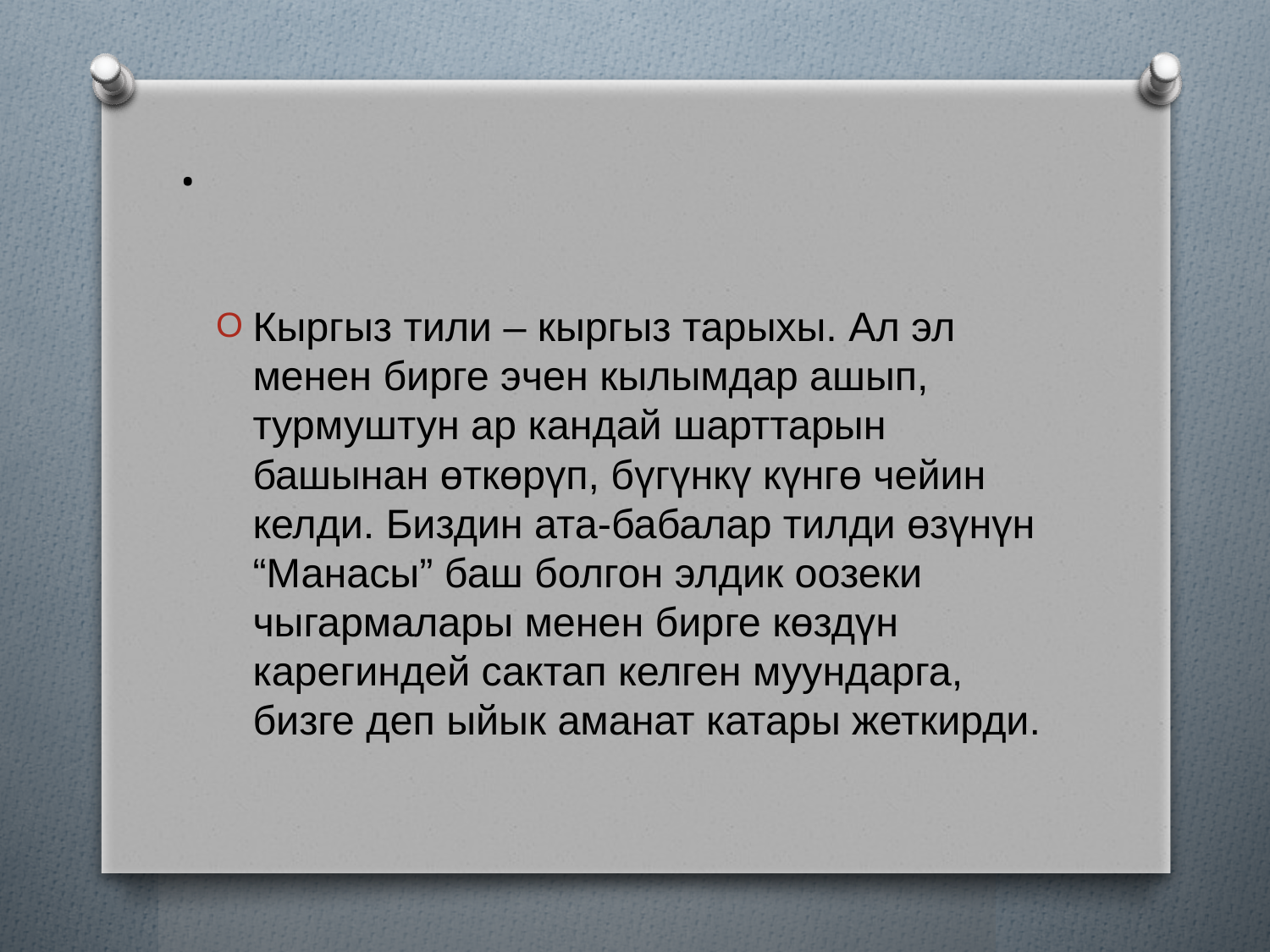

# .
Кыргыз тили – кыргыз тарыхы. Ал эл менен бирге эчен кылымдар ашып, турмуштун ар кандай шарттарын башынан өткөрүп, бүгүнкү күнгө чейин келди. Биздин ата-бабалар тилди өзүнүн “Манасы” баш болгон элдик оозеки чыгармалары менен бирге көздүн карегиндей сактап келген муундарга, бизге деп ыйык аманат катары жеткирди.